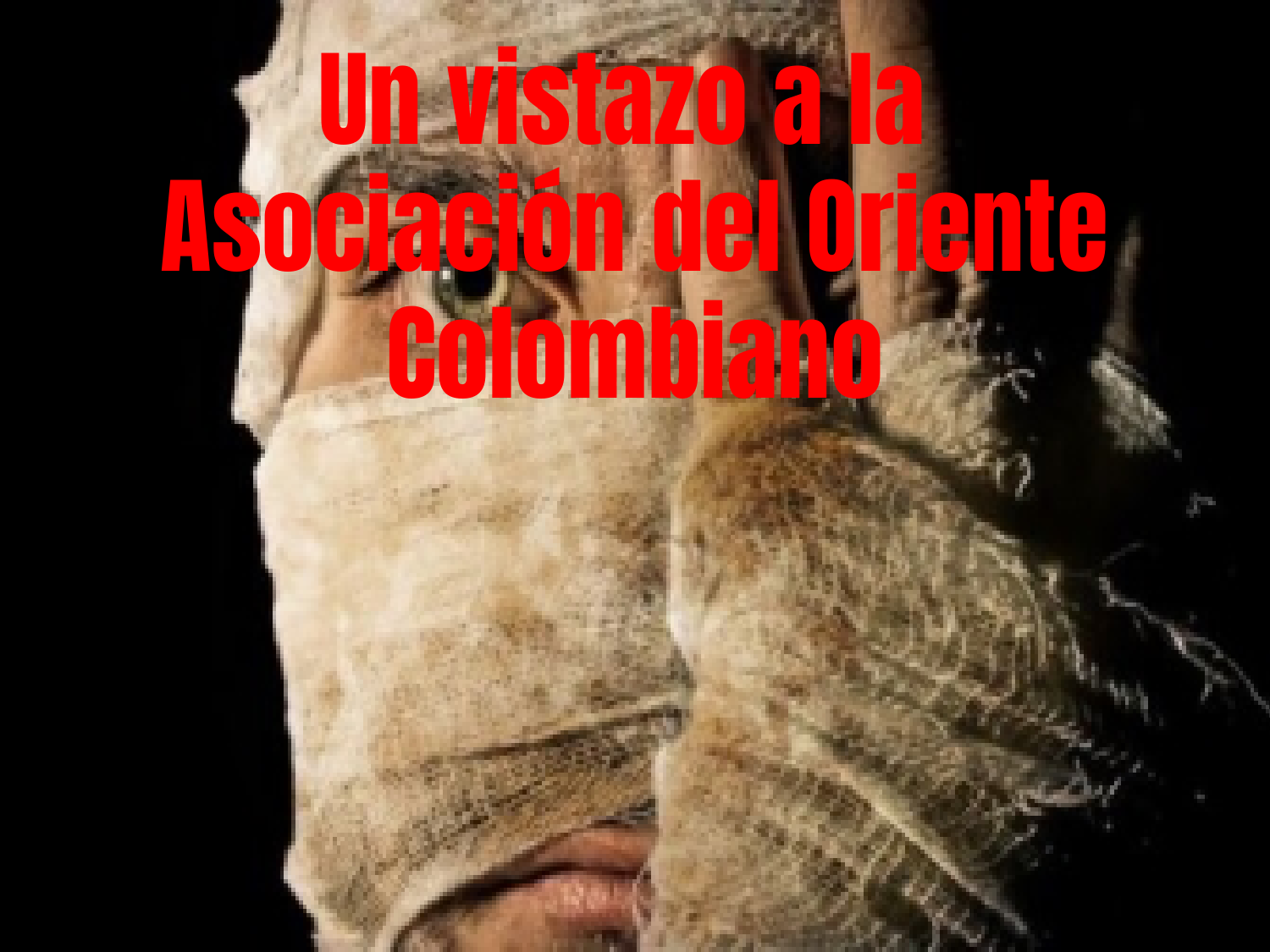

# Un vistazo a la Asociación del Oriente Colombiano